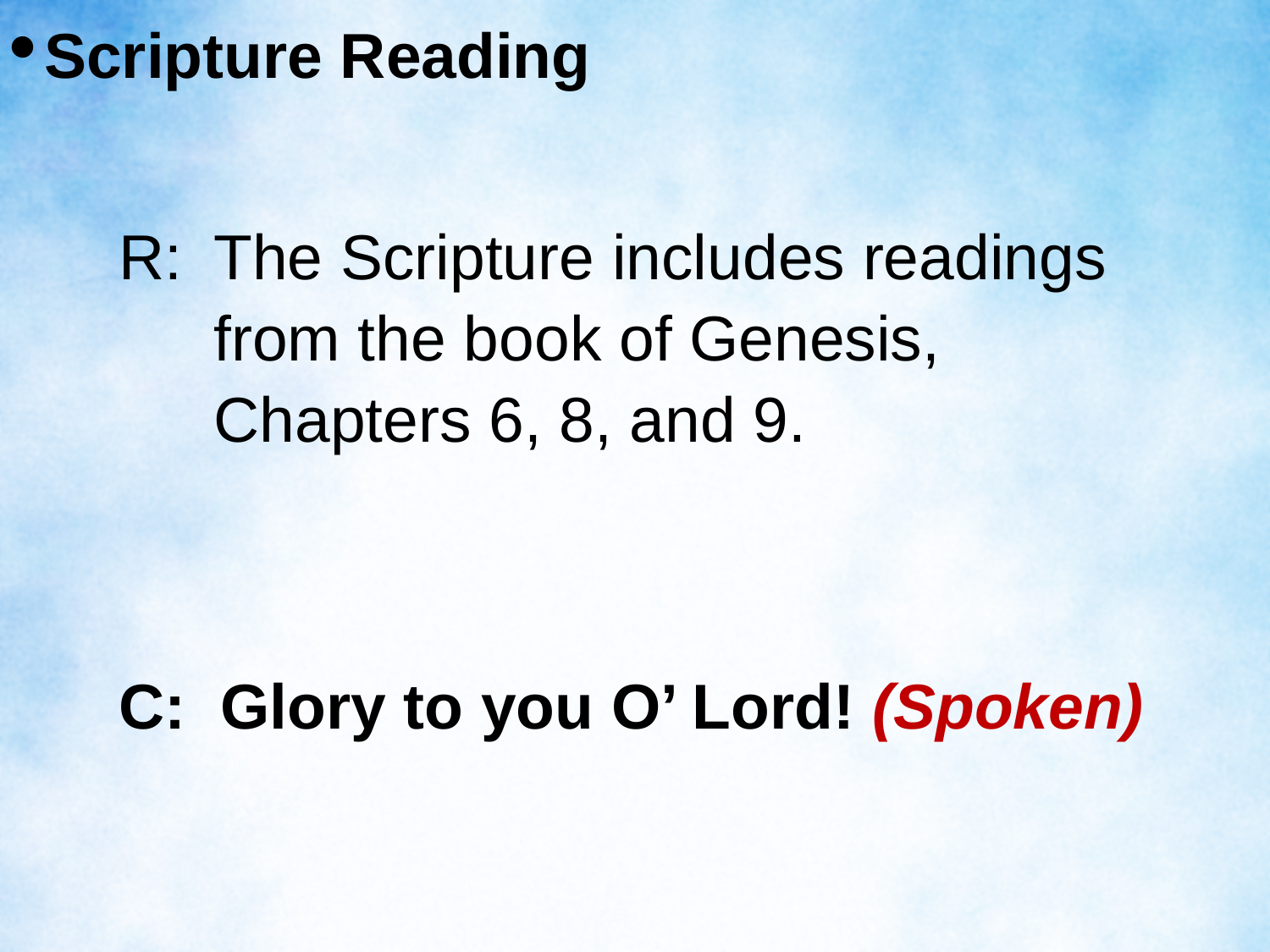

Scripture Reading
R:	The Scripture includes readings from the book of Genesis, Chapters 6, 8, and 9.

C:  Glory to you O’ Lord! (Spoken)